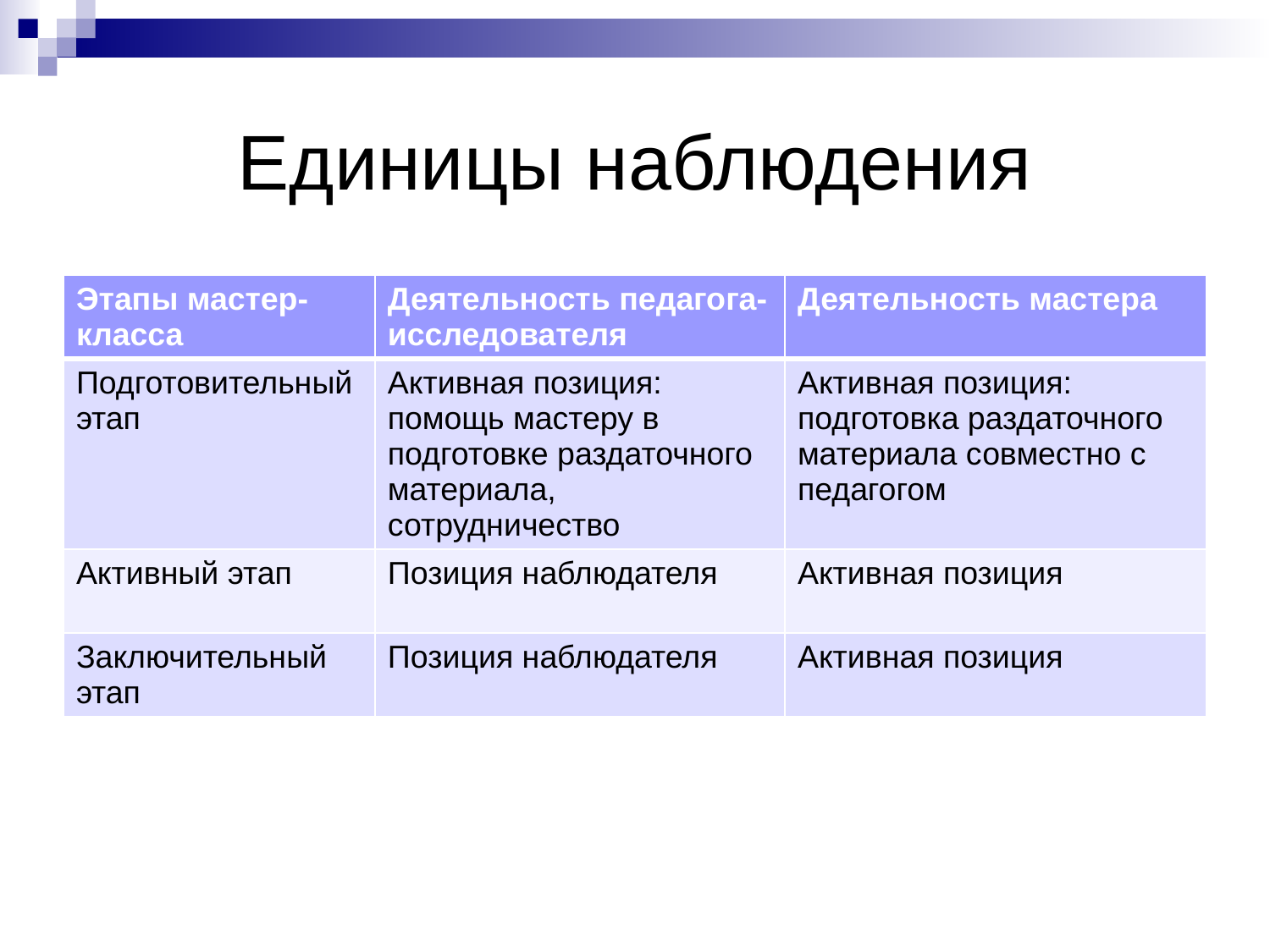

# Единицы наблюдения
| Этапы мастер-класса | Деятельность педагога-исследователя | Деятельность мастера |
| --- | --- | --- |
| Подготовительный этап | Активная позиция: помощь мастеру в подготовке раздаточного материала, сотрудничество | Активная позиция: подготовка раздаточного материала совместно с педагогом |
| Активный этап | Позиция наблюдателя | Активная позиция |
| Заключительный этап | Позиция наблюдателя | Активная позиция |